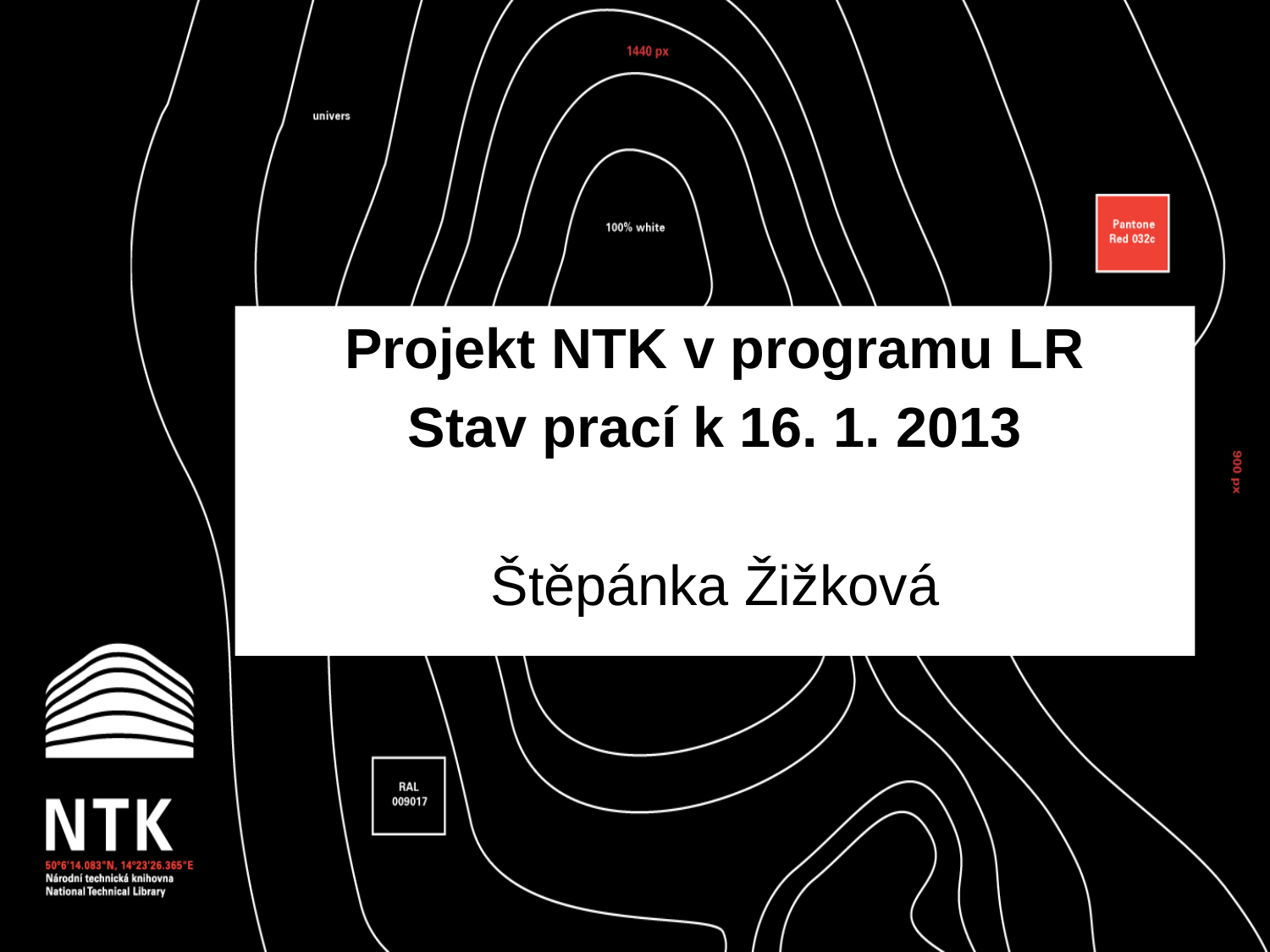

Projekt NTK v programu LR
Stav prací k 16. 1. 2013

Štěpánka Žižková